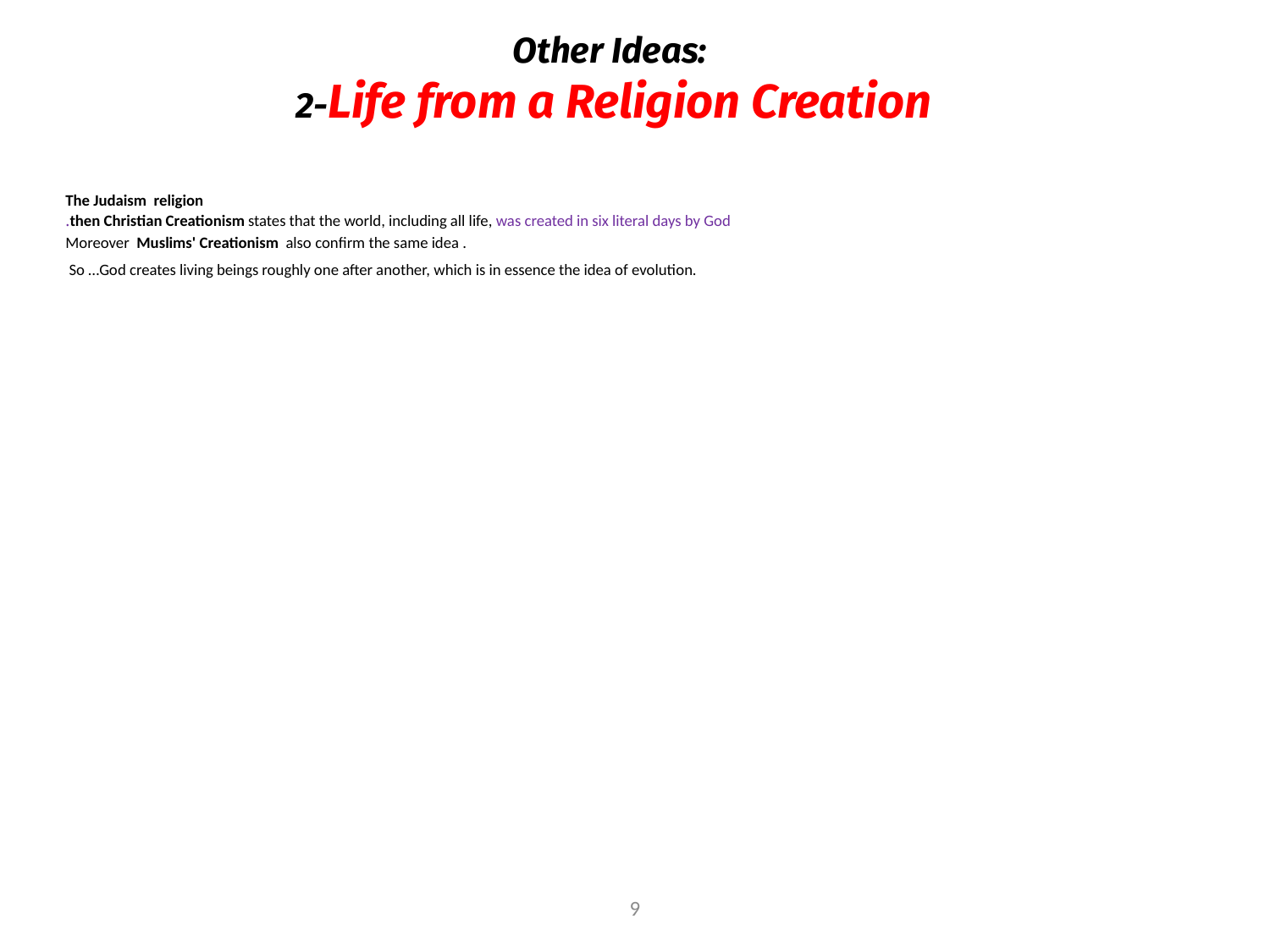

# Other Ideas: 2-Life from a Religion Creation
The Judaism  religion
 then Christian Creationism states that the world, including all life, was created in six literal days by God.
Moreover  Muslims' Creationism  also confirm the same idea .

 So …God creates living beings roughly one after another, which is in essence the idea of evolution.
9